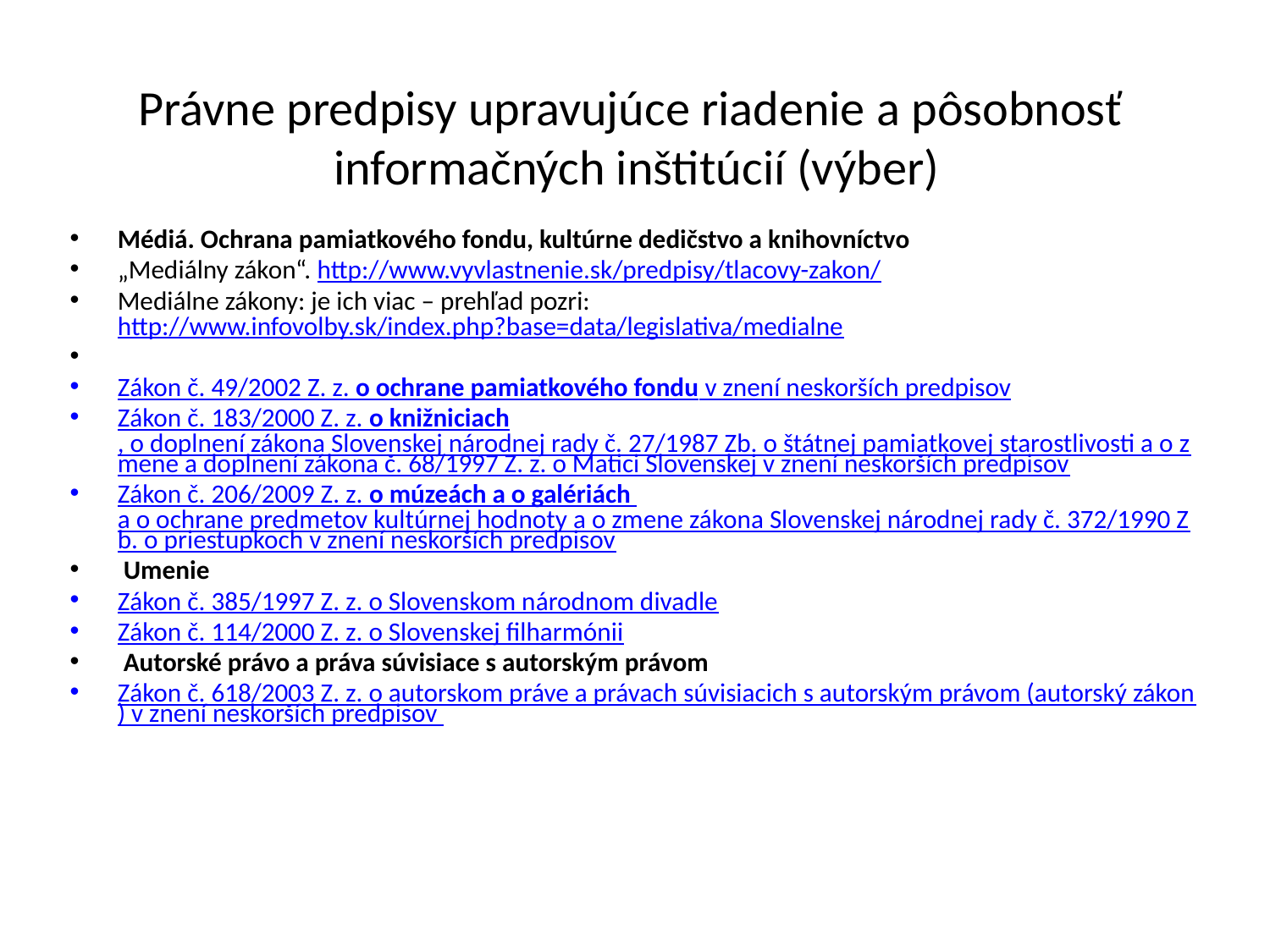

12
# Právne predpisy upravujúce riadenie a pôsobnosť  informačných inštitúcií (výber)
Médiá. Ochrana pamiatkového fondu, kultúrne dedičstvo a knihovníctvo
„Mediálny zákon“. http://www.vyvlastnenie.sk/predpisy/tlacovy-zakon/
Mediálne zákony: je ich viac – prehľad pozri: http://www.infovolby.sk/index.php?base=data/legislativa/medialne

Zákon č. 49/2002 Z. z. o ochrane pamiatkového fondu v znení neskorších predpisov
Zákon č. 183/2000 Z. z. o knižniciach, o doplnení zákona Slovenskej národnej rady č. 27/1987 Zb. o štátnej pamiatkovej starostlivosti a o zmene a doplnení zákona č. 68/1997 Z. z. o Matici Slovenskej v znení neskorších predpisov
Zákon č. 206/2009 Z. z. o múzeách a o galériách a o ochrane predmetov kultúrnej hodnoty a o zmene zákona Slovenskej národnej rady č. 372/1990 Zb. o priestupkoch v znení neskorších predpisov
 Umenie
Zákon č. 385/1997 Z. z. o Slovenskom národnom divadle
Zákon č. 114/2000 Z. z. o Slovenskej filharmónii
 Autorské právo a práva súvisiace s autorským právom
Zákon č. 618/2003 Z. z. o autorskom práve a právach súvisiacich s autorským právom (autorský zákon) v znení neskorších predpisov